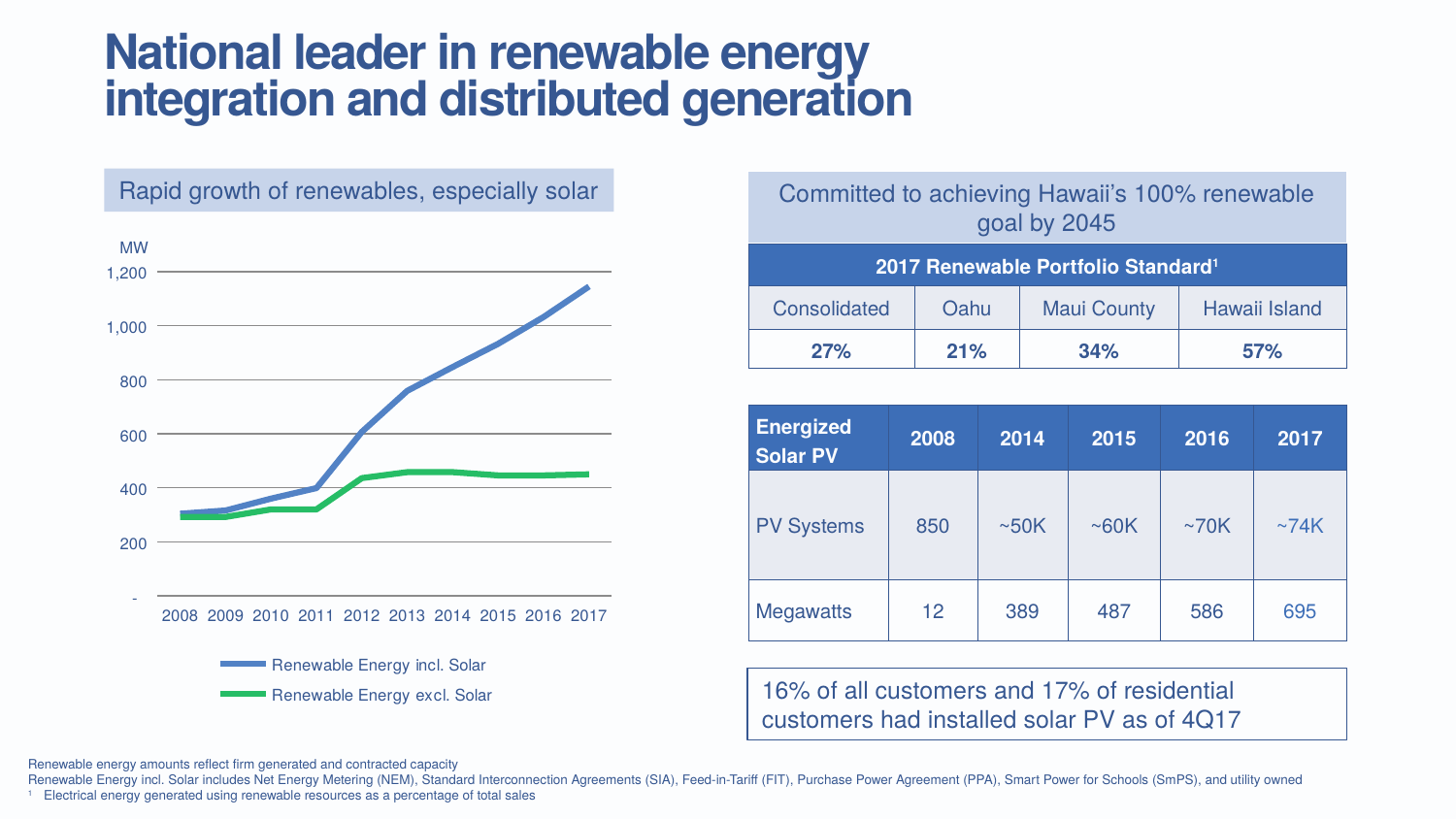

# National leader in renewable energy integration and distributed generation

Rapid growth of renewables, especially solar
Committed to achieving Hawaii’s 100% renewable goal by 2045
MW
| 2017 Renewable Portfolio Standard1 |  |  |  |
| --- | --- | --- | --- |
| Consolidated | Oahu | Maui County | Hawaii Island |
| 27% | 21% | 34% | 57% |

### Chart

| Category | Renewable Energy incl. Solar | Renewable Energy excl. Solar |
|---|---|---|
| 2008 | 304.0 | 292.0 |
| 2009 | 316.0 | 292.0 |
| 2010 | 360.0 | 320.0 |
| 2011 | 399.0 | 320.0 |
| 2012 | 607.0 | 436.0 |
| 2013 | 759.0 | 458.0 |
| 2014 | 847.0 | 458.0 |
| 2015 | 933.0 | 446.0 |
| 2016 | 1032.0 | 446.0 |
| 2017 | 1145.0 | 450.0 |
| Energized Solar PV | 2008 | 2014 | 2015 | 2016 | 2017 |
| --- | --- | --- | --- | --- | --- |
| PV Systems | 850 | ~50K | ~60K | ~70K | ~74K |
| Megawatts | 12 | 389 | 487 | 586 | 695 |
16% of all customers and 17% of residential customers had installed solar PV as of 4Q17
Renewable energy amounts reflect firm generated and contracted capacity
Renewable Energy incl. Solar includes Net Energy Metering (NEM), Standard Interconnection Agreements (SIA), Feed-in-Tariff (FIT), Purchase Power Agreement (PPA), Smart Power for Schools (SmPS), and utility owned
1    Electrical energy generated using renewable resources as a percentage of total sales